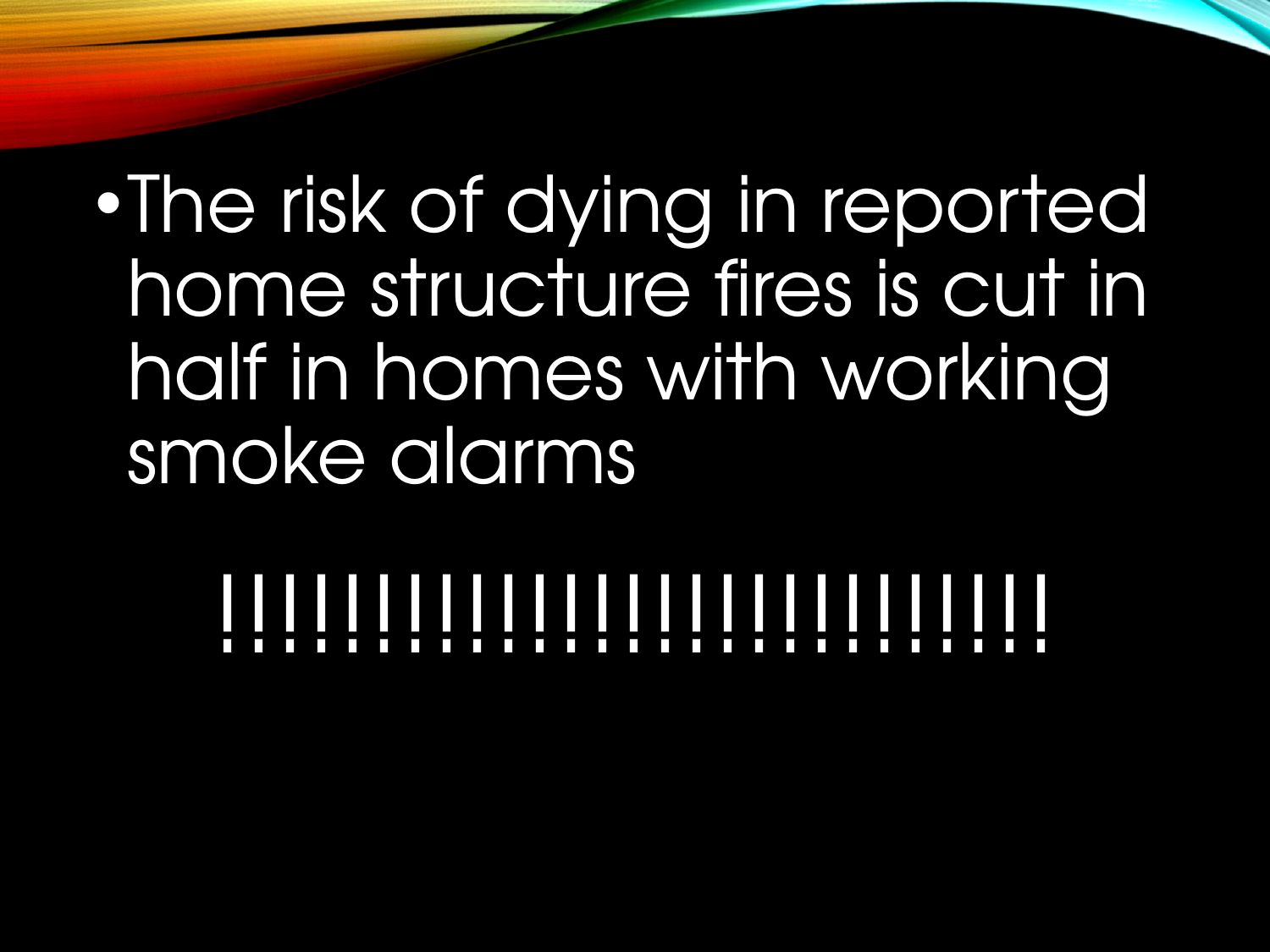

The risk of dying in reported home structure fires is cut in half in homes with working smoke alarms
# !!!!!!!!!!!!!!!!!!!!!!!!!!!